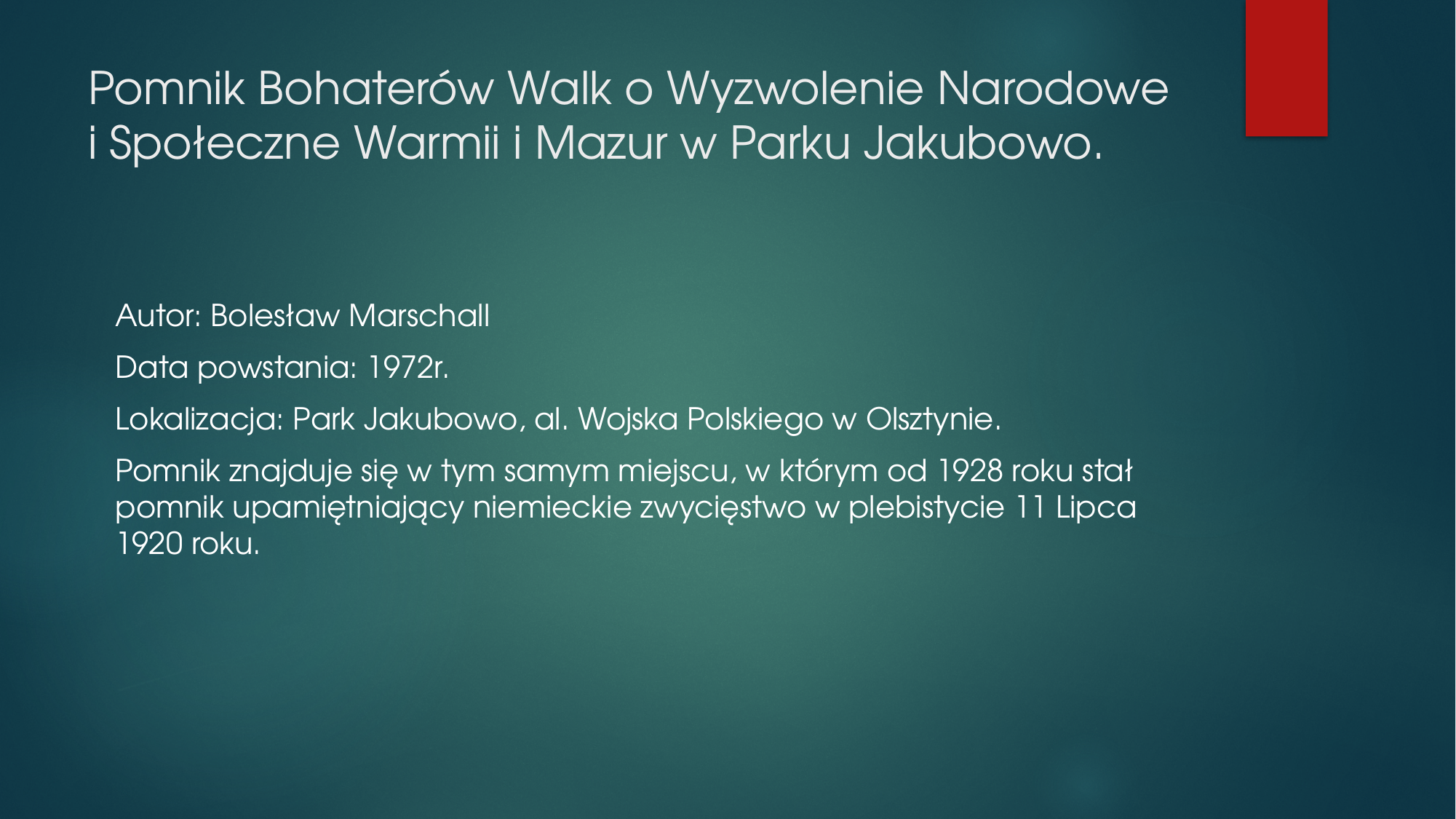

# Pomnik Bohaterów Walk o Wyzwolenie Narodowe i Społeczne Warmii i Mazur w Parku Jakubowo.
Autor: Bolesław Marschall
Data powstania: 1972r.
Lokalizacja: Park Jakubowo, al. Wojska Polskiego w Olsztynie.
Pomnik znajduje się w tym samym miejscu, w którym od 1928 roku stał pomnik upamiętniający niemieckie zwycięstwo w plebistycie 11 Lipca 1920 roku.